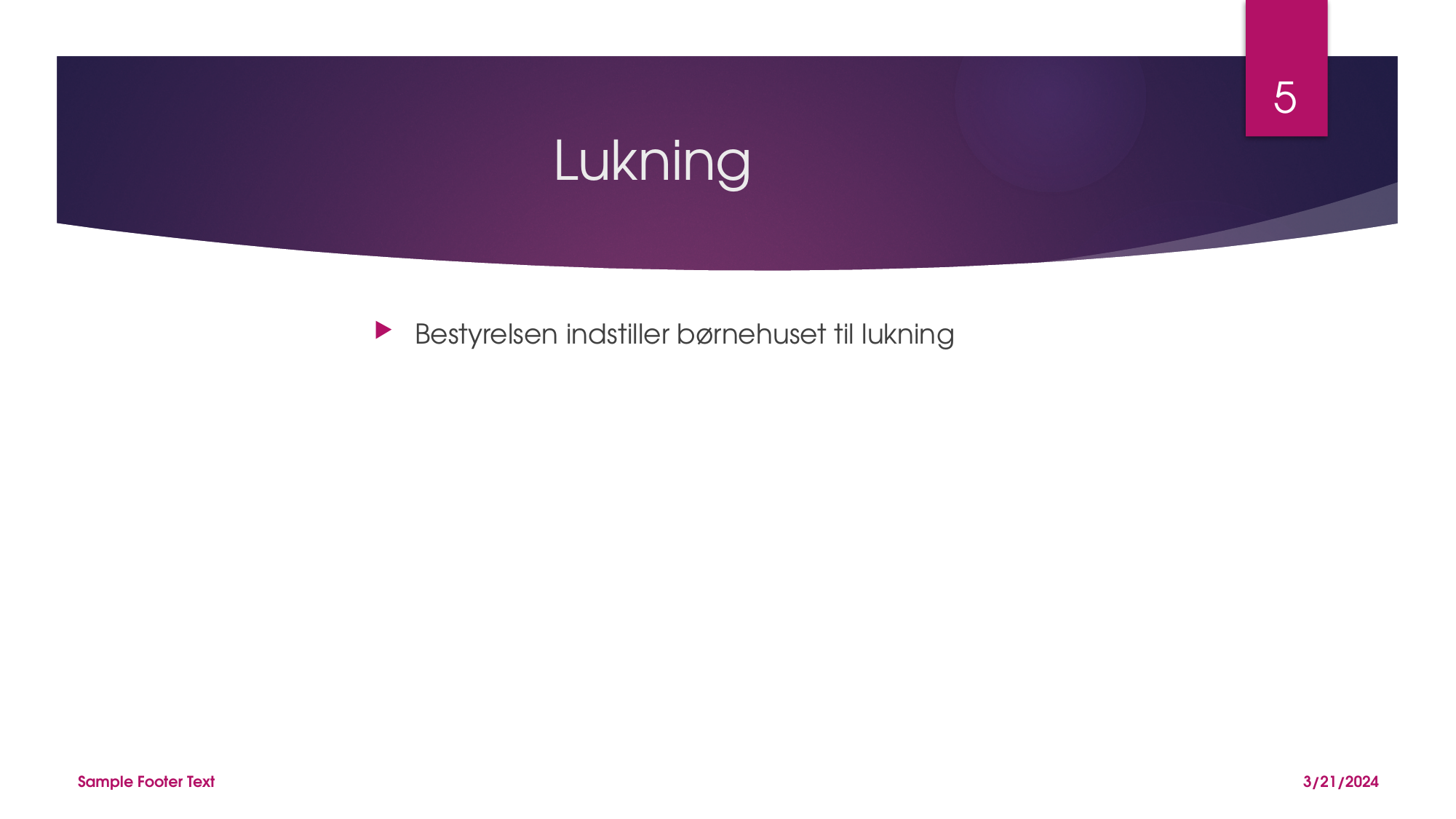

5
# Lukning
Bestyrelsen indstiller børnehuset til lukning
Sample Footer Text
3/21/2024